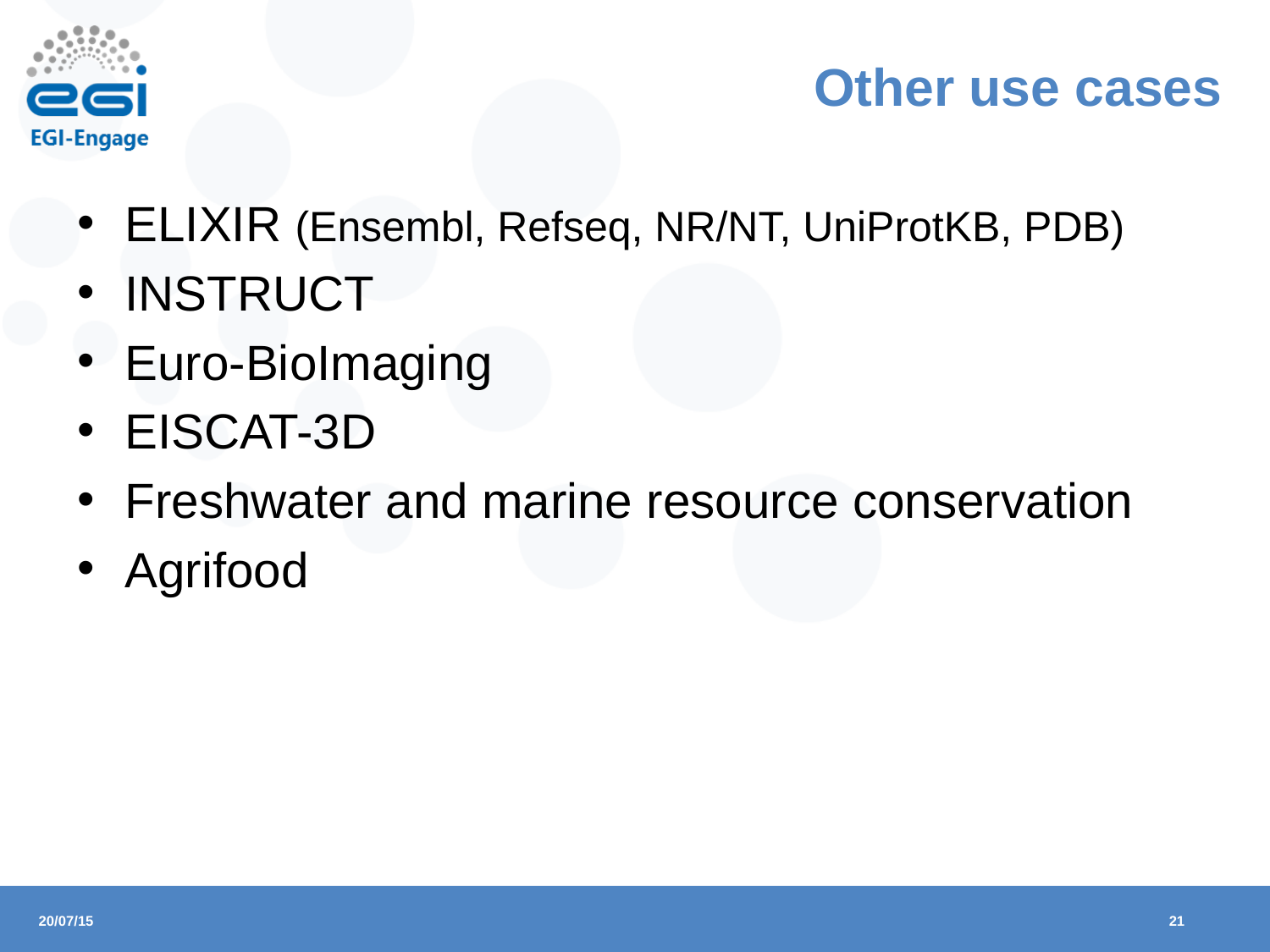

# Other use cases
ELIXIR (Ensembl, Refseq, NR/NT, UniProtKB, PDB)
INSTRUCT
Euro-BioImaging
EISCAT-3D
Freshwater and marine resource conservation
Agrifood